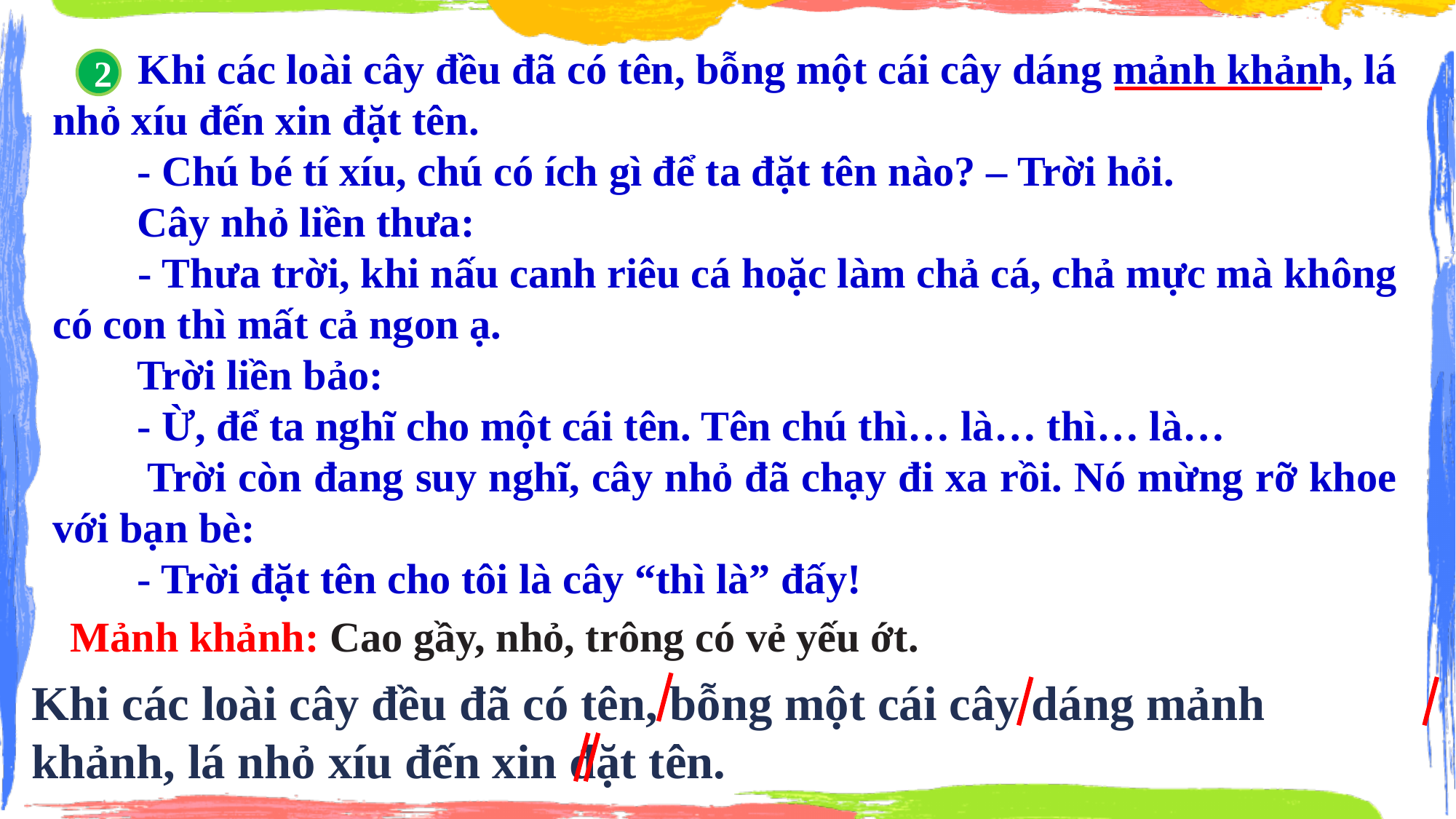

Khi các loài cây đều đã có tên, bỗng một cái cây dáng mảnh khảnh, lá nhỏ xíu đến xin đặt tên.
        - Chú bé tí xíu, chú có ích gì để ta đặt tên nào? – Trời hỏi.
        Cây nhỏ liền thưa:
        - Thưa trời, khi nấu canh riêu cá hoặc làm chả cá, chả mực mà không có con thì mất cả ngon ạ.
        Trời liền bảo:
        - Ừ, để ta nghĩ cho một cái tên. Tên chú thì… là… thì… là…
        Trời còn đang suy nghĩ, cây nhỏ đã chạy đi xa rồi. Nó mừng rỡ khoe với bạn bè:
        - Trời đặt tên cho tôi là cây “thì là” đấy!
2
Mảnh khảnh: Cao gầy, nhỏ, trông có vẻ yếu ớt.
Khi các loài cây đều đã có tên, bỗng một cái cây dáng mảnh khảnh, lá nhỏ xíu đến xin đặt tên.